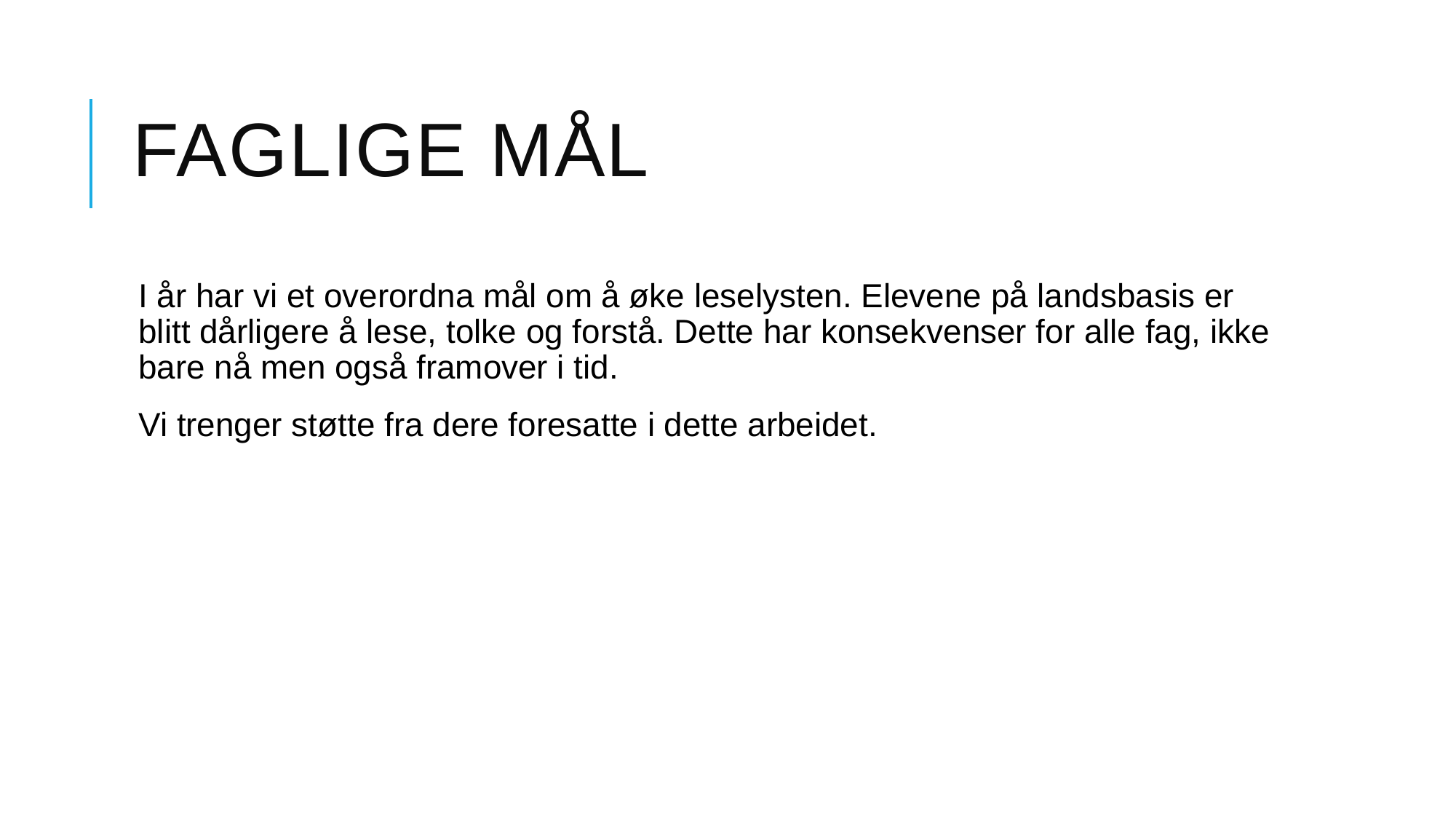

# Faglige mål
I år har vi et overordna mål om å øke leselysten. Elevene på landsbasis er blitt dårligere å lese, tolke og forstå. Dette har konsekvenser for alle fag, ikke bare nå men også framover i tid.
Vi trenger støtte fra dere foresatte i dette arbeidet.